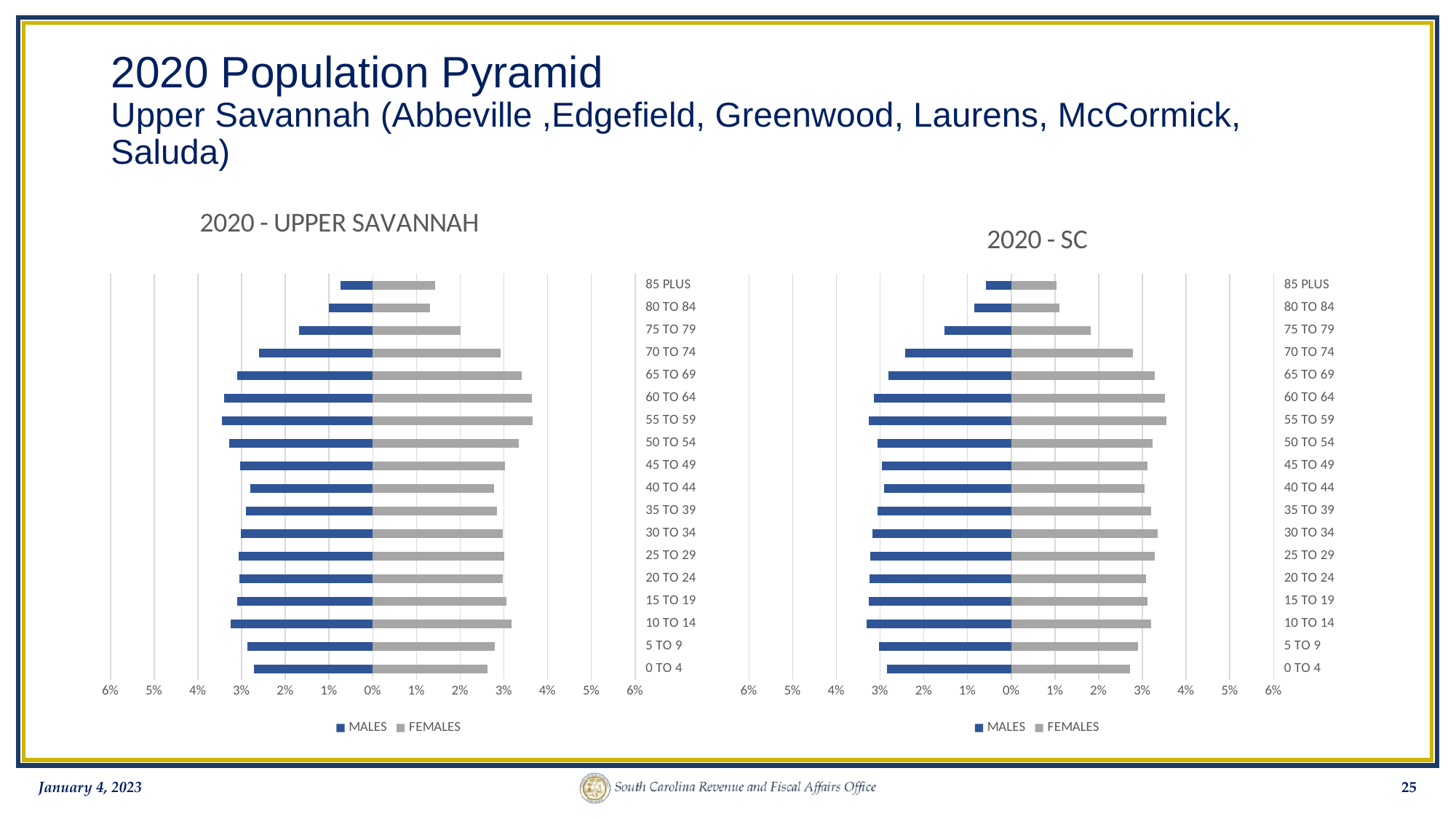

# 2020 Population Pyramid Upper Savannah (Abbeville ,Edgefield, Greenwood, Laurens, McCormick, Saluda)

### Chart: 2020 - UPPER SAVANNAH

| Category |  |  |
|---|---|---|
|  | -0.0271657 | 0.0262362 |
|  | -0.0287413 | 0.0279047 |
|  | -0.0324827 | 0.0317437 |
|  | -0.0310698 | 0.0305446 |
|  | -0.0304284 | 0.0297731 |
|  | -0.030591 | 0.0300844 |
|  | -0.0301356 | 0.0297731 |
|  | -0.0289411 | 0.0284856 |
|  | -0.0279465 | 0.0277327 |
|  | -0.0302843 | 0.0302518 |
|  | -0.0327615 | 0.0334633 |
|  | -0.0345183 | 0.0366005 |
|  | -0.0340443 | 0.0363542 |
|  | -0.0309722 | 0.0340164 |
|  | -0.0260503 | 0.0293129 |
|  | -0.0168293 | 0.020078 |
|  | -0.00997857 | 0.0130925 |
|  | -0.00738052 | 0.0142312 |

### Chart: 2020 - SC

| Category |  |  |
|---|---|---|
|  | -0.0283724 | 0.027118 |
|  | -0.0301766 | 0.0289846 |
|  | -0.0330791 | 0.0319726 |
|  | -0.0325673 | 0.0311361 |
|  | -0.0324359 | 0.0308023 |
|  | -0.0322104 | 0.0329043 |
|  | -0.031769 | 0.0334424 |
|  | -0.0306518 | 0.0320274 |
|  | -0.029097 | 0.0305395 |
|  | -0.0296434 | 0.0310858 |
|  | -0.0306411 | 0.0322765 |
|  | -0.032655 | 0.0355211 |
|  | -0.031455 | 0.0351535 |
|  | -0.0281428 | 0.0328891 |
|  | -0.0242404 | 0.0278405 |
|  | -0.0153485 | 0.0182157 |
|  | -0.00838146 | 0.0110088 |
|  | -0.00580307 | 0.0104116 |
January 4, 2023
25